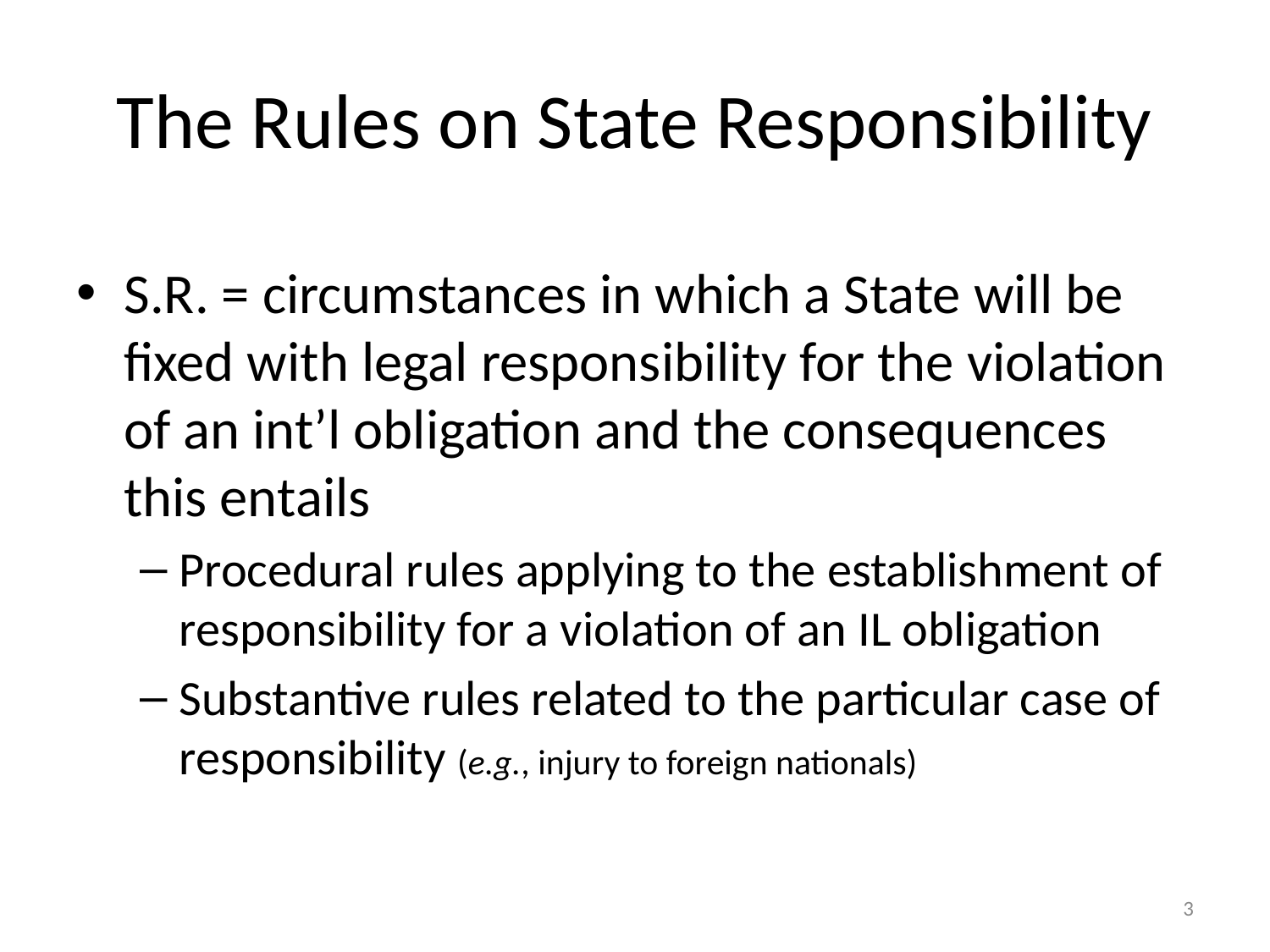

# The Rules on State Responsibility
S.R. = circumstances in which a State will be fixed with legal responsibility for the violation of an int’l obligation and the consequences this entails
Procedural rules applying to the establishment of responsibility for a violation of an IL obligation
Substantive rules related to the particular case of responsibility (e.g., injury to foreign nationals)
3